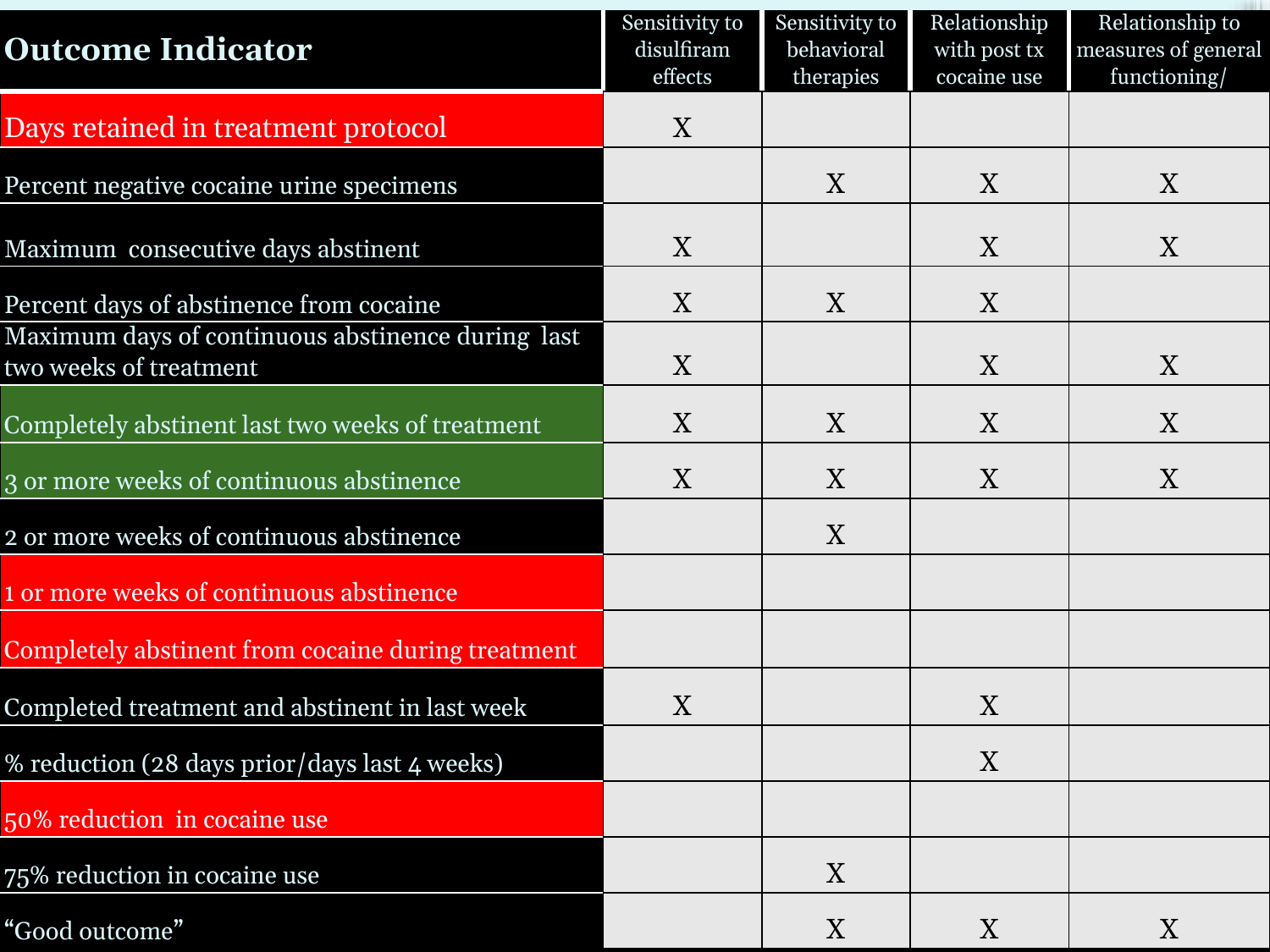

| Outcome Indicator | Sensitivity to disulfiram effects | Sensitivity to behavioral therapies | Relationship with post tx cocaine use | Relationship to measures of general functioning/ |
| --- | --- | --- | --- | --- |
| Days retained in treatment protocol | X |  |  |  |
| Percent negative cocaine urine specimens |  | X | X | X |
| Maximum consecutive days abstinent | X |  | X | X |
| Percent days of abstinence from cocaine | X | X | X |  |
| Maximum days of continuous abstinence during last two weeks of treatment | X |  | X | X |
| Completely abstinent last two weeks of treatment | X | X | X | X |
| 3 or more weeks of continuous abstinence | X | X | X | X |
| 2 or more weeks of continuous abstinence |  | X |  |  |
| 1 or more weeks of continuous abstinence |  |  |  |  |
| Completely abstinent from cocaine during treatment |  |  |  |  |
| Completed treatment and abstinent in last week | X |  | X |  |
| % reduction (28 days prior/days last 4 weeks) |  |  | X |  |
| 50% reduction in cocaine use |  |  |  |  |
| 75% reduction in cocaine use |  | X |  |  |
| “Good outcome” |  | X | X | X |